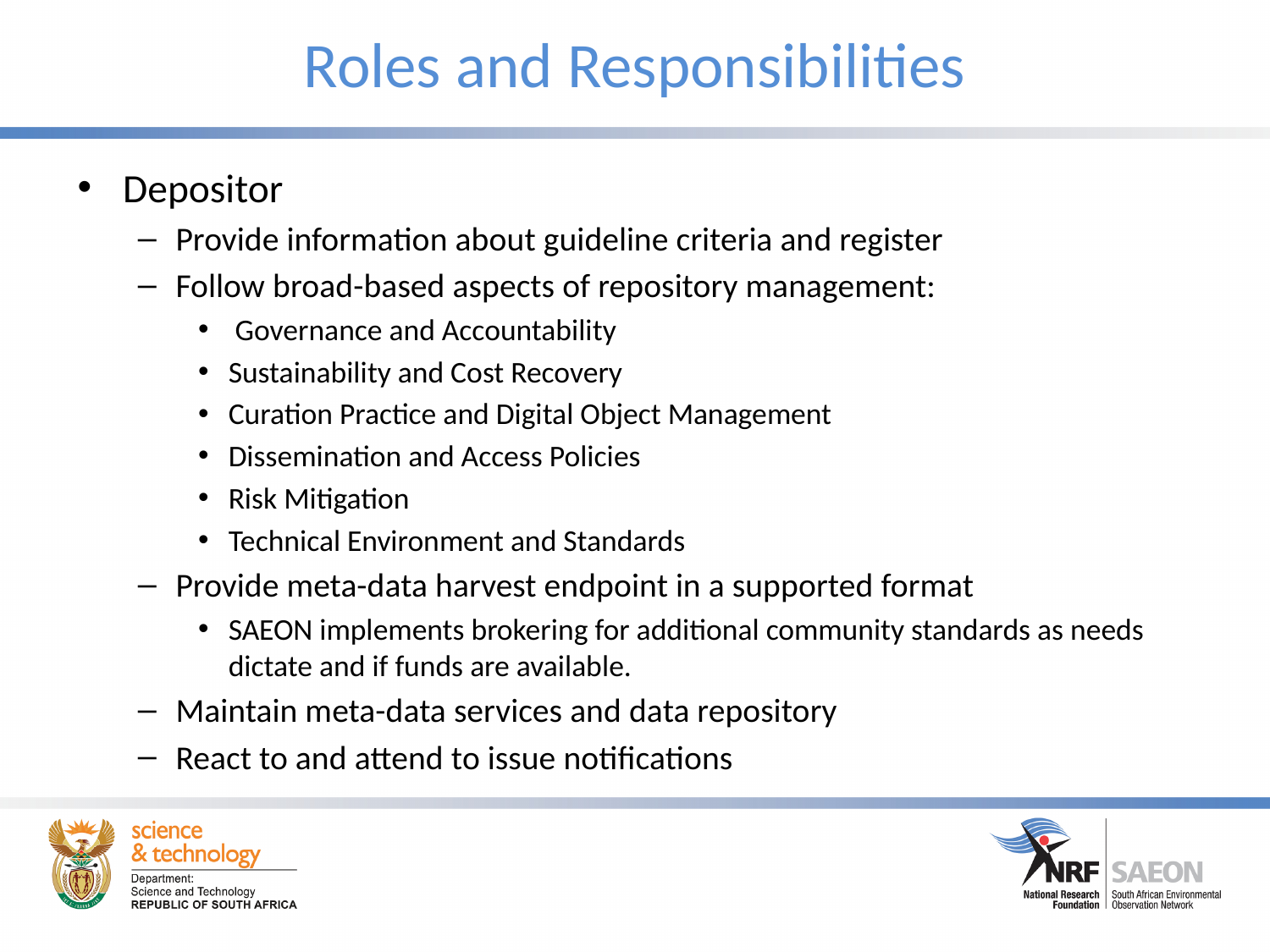

# Roles and Responsibilities
Depositor
Provide information about guideline criteria and register
Follow broad-based aspects of repository management:
 Governance and Accountability
Sustainability and Cost Recovery
Curation Practice and Digital Object Management
Dissemination and Access Policies
Risk Mitigation
Technical Environment and Standards
Provide meta-data harvest endpoint in a supported format
SAEON implements brokering for additional community standards as needs dictate and if funds are available.
Maintain meta-data services and data repository
React to and attend to issue notifications